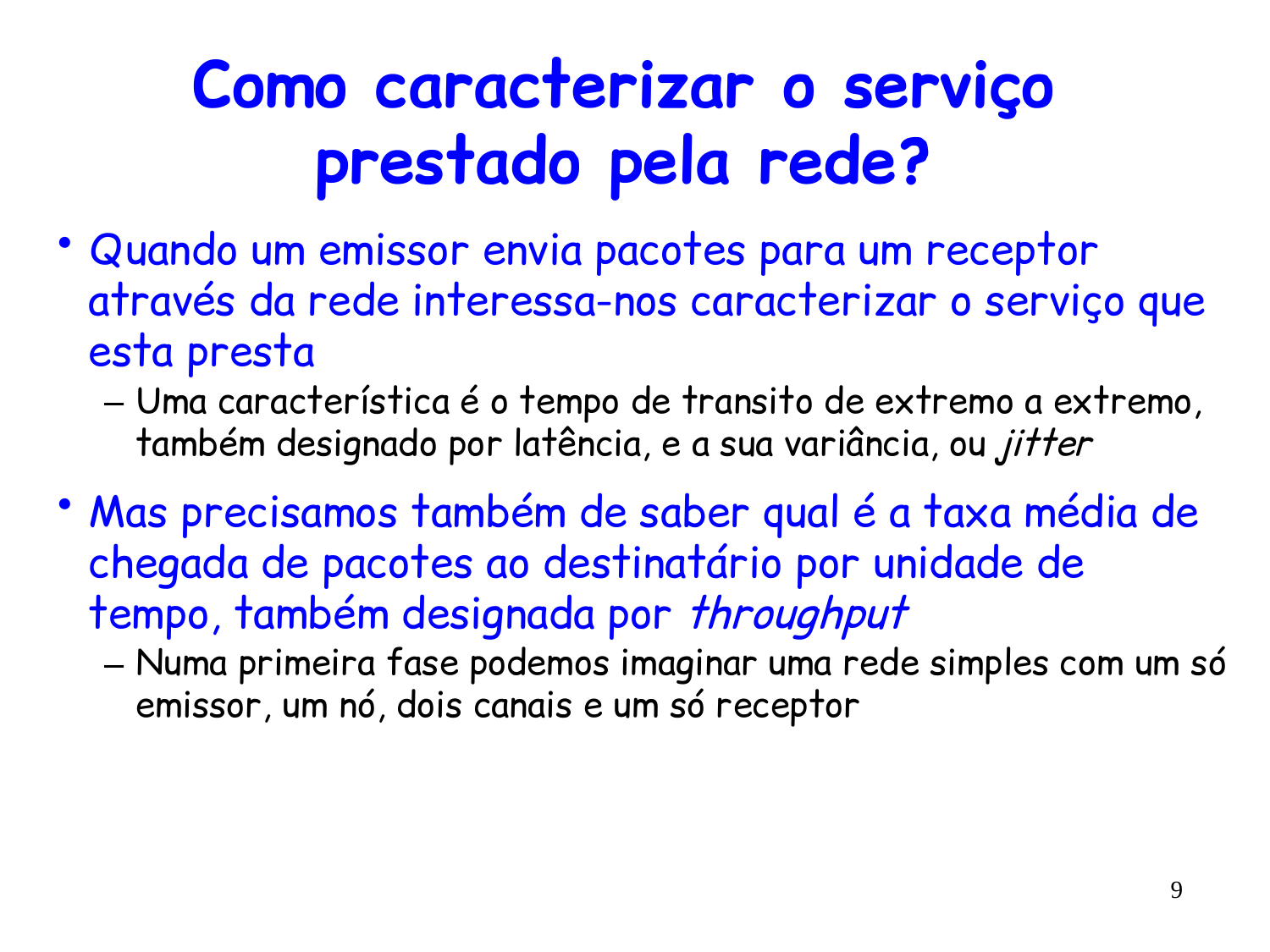

# Como caracterizar o serviço prestado pela rede?
Quando um emissor envia pacotes para um receptor através da rede interessa-nos caracterizar o serviço que esta presta
Uma característica é o tempo de transito de extremo a extremo, também designado por latência, e a sua variância, ou jitter
Mas precisamos também de saber qual é a taxa média de chegada de pacotes ao destinatário por unidade de tempo, também designada por throughput
Numa primeira fase podemos imaginar uma rede simples com um só emissor, um nó, dois canais e um só receptor

9